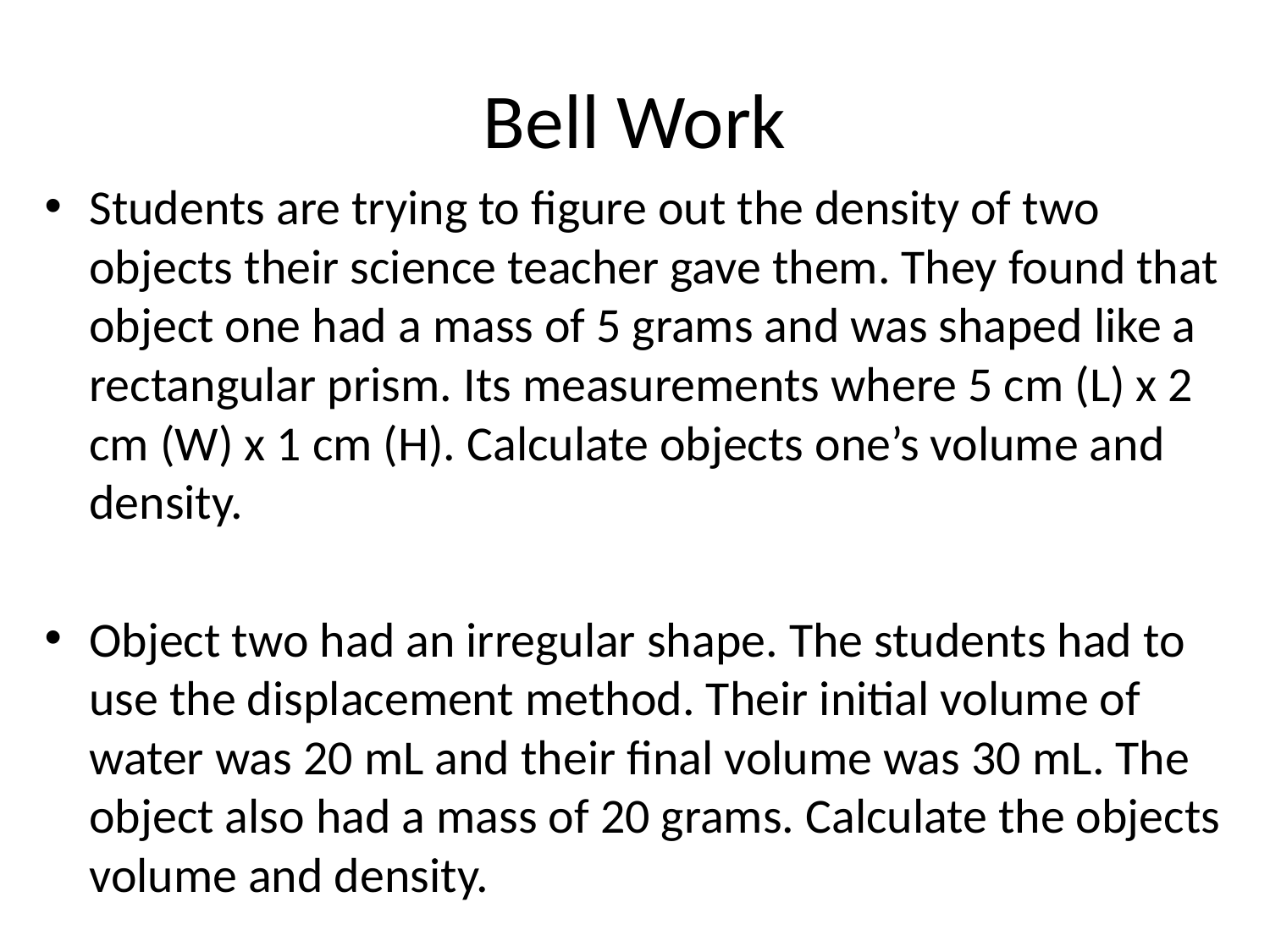

# Bell Work
Students are trying to figure out the density of two objects their science teacher gave them. They found that object one had a mass of 5 grams and was shaped like a rectangular prism. Its measurements where 5 cm (L) x 2 cm (W) x 1 cm (H). Calculate objects one’s volume and density.

Object two had an irregular shape. The students had to use the displacement method. Their initial volume of water was 20 mL and their final volume was 30 mL. The object also had a mass of 20 grams. Calculate the objects volume and density.